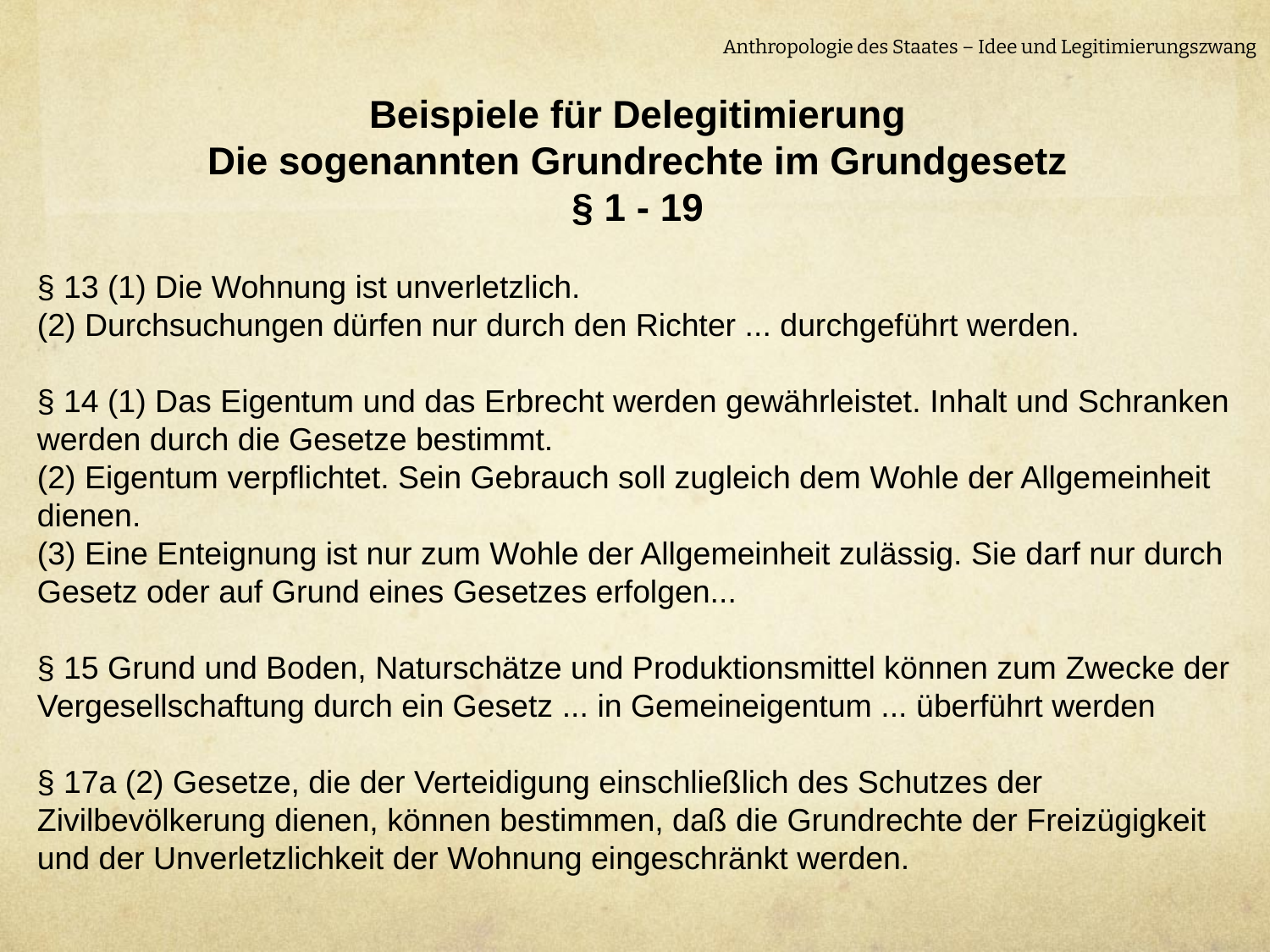

Anthropologie des Staates – Idee und Legitimierungszwang
Beispiele für Delegitimierung
Die sogenannten Grundrechte im Grundgesetz
§ 1 - 19

§ 13 (1) Die Wohnung ist unverletzlich.
(2) Durchsuchungen dürfen nur durch den Richter ... durchgeführt werden.

§ 14 (1) Das Eigentum und das Erbrecht werden gewährleistet. Inhalt und Schranken werden durch die Gesetze bestimmt.
(2) Eigentum verpflichtet. Sein Gebrauch soll zugleich dem Wohle der Allgemeinheit dienen.
(3) Eine Enteignung ist nur zum Wohle der Allgemeinheit zulässig. Sie darf nur durch Gesetz oder auf Grund eines Gesetzes erfolgen...

§ 15 Grund und Boden, Naturschätze und Produktionsmittel können zum Zwecke der Vergesellschaftung durch ein Gesetz ... in Gemeineigentum ... überführt werden

§ 17a (2) Gesetze, die der Verteidigung einschließlich des Schutzes der Zivilbevölkerung dienen, können bestimmen, daß die Grundrechte der Freizügigkeit und der Unverletzlichkeit der Wohnung eingeschränkt werden.